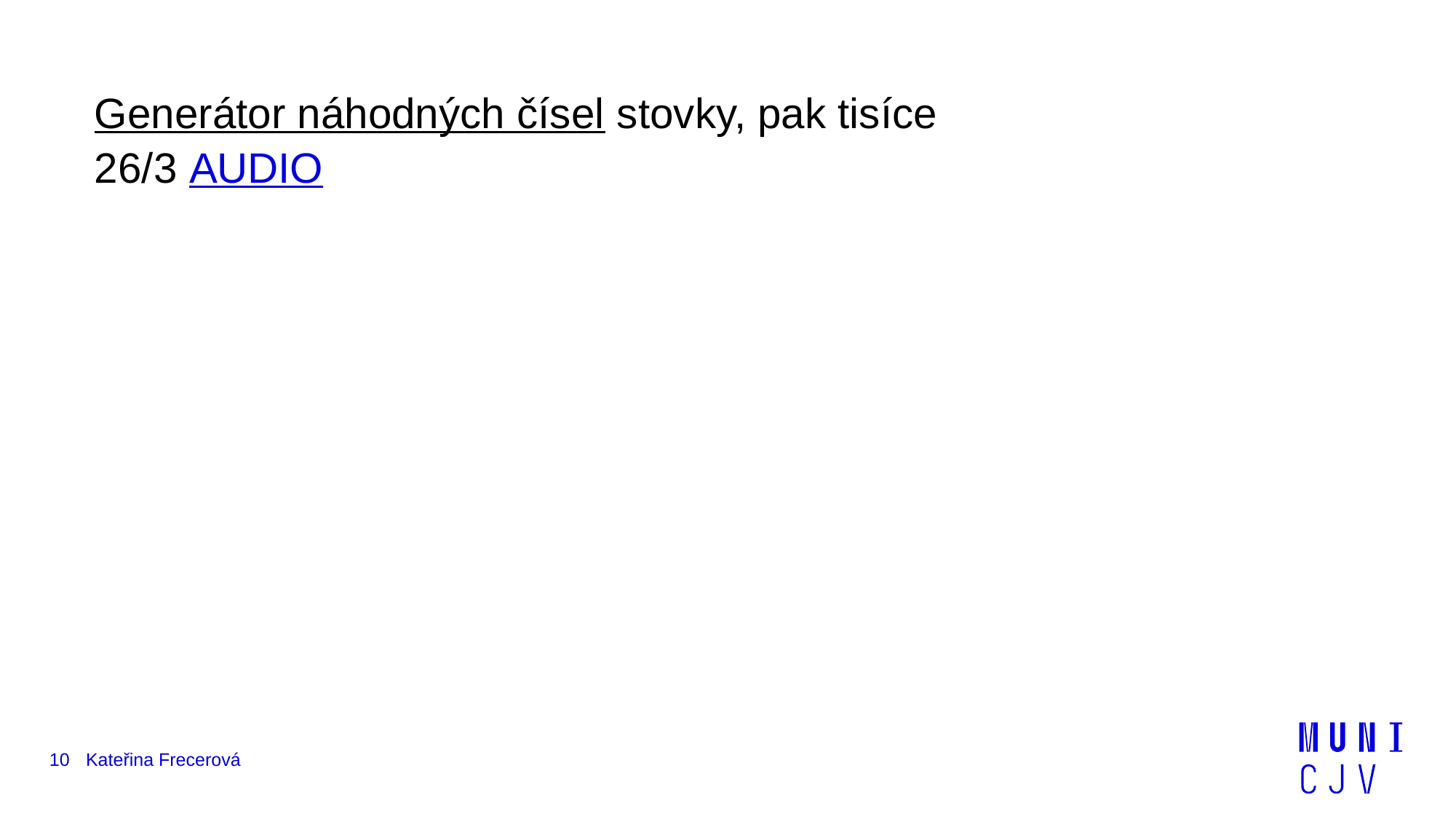

Generátor náhodných čísel stovky, pak tisíce
26/3 AUDIO
10
Kateřina Frecerová